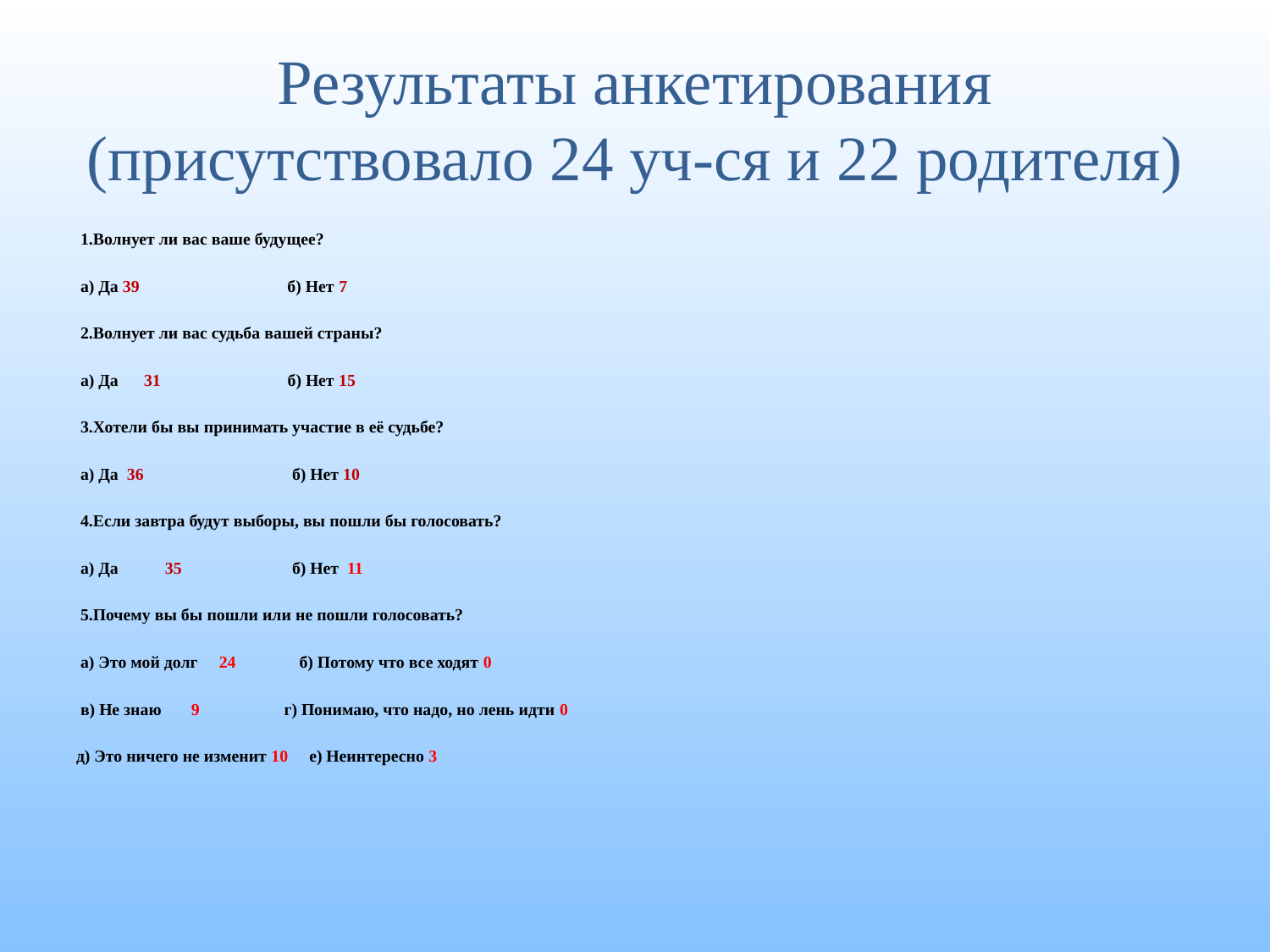

# Результаты анкетирования (присутствовало 24 уч-ся и 22 родителя)
 1.Волнует ли вас ваше будущее?

 а) Да 39                                   б) Нет 7

 2.Волнует ли вас судьба вашей страны?

 а) Да      31                              б) Нет 15

 3.Хотели бы вы принимать участие в её судьбе?

 а) Да  36                                   б) Нет 10

 4.Если завтра будут выборы, вы пошли бы голосовать?

 а) Да           35                          б) Нет  11

 5.Почему вы бы пошли или не пошли голосовать?

 а) Это мой долг     24               б) Потому что все ходят 0

 в) Не знаю       9                    г) Понимаю, что надо, но лень идти 0

д) Это ничего не изменит 10     е) Неинтересно 3